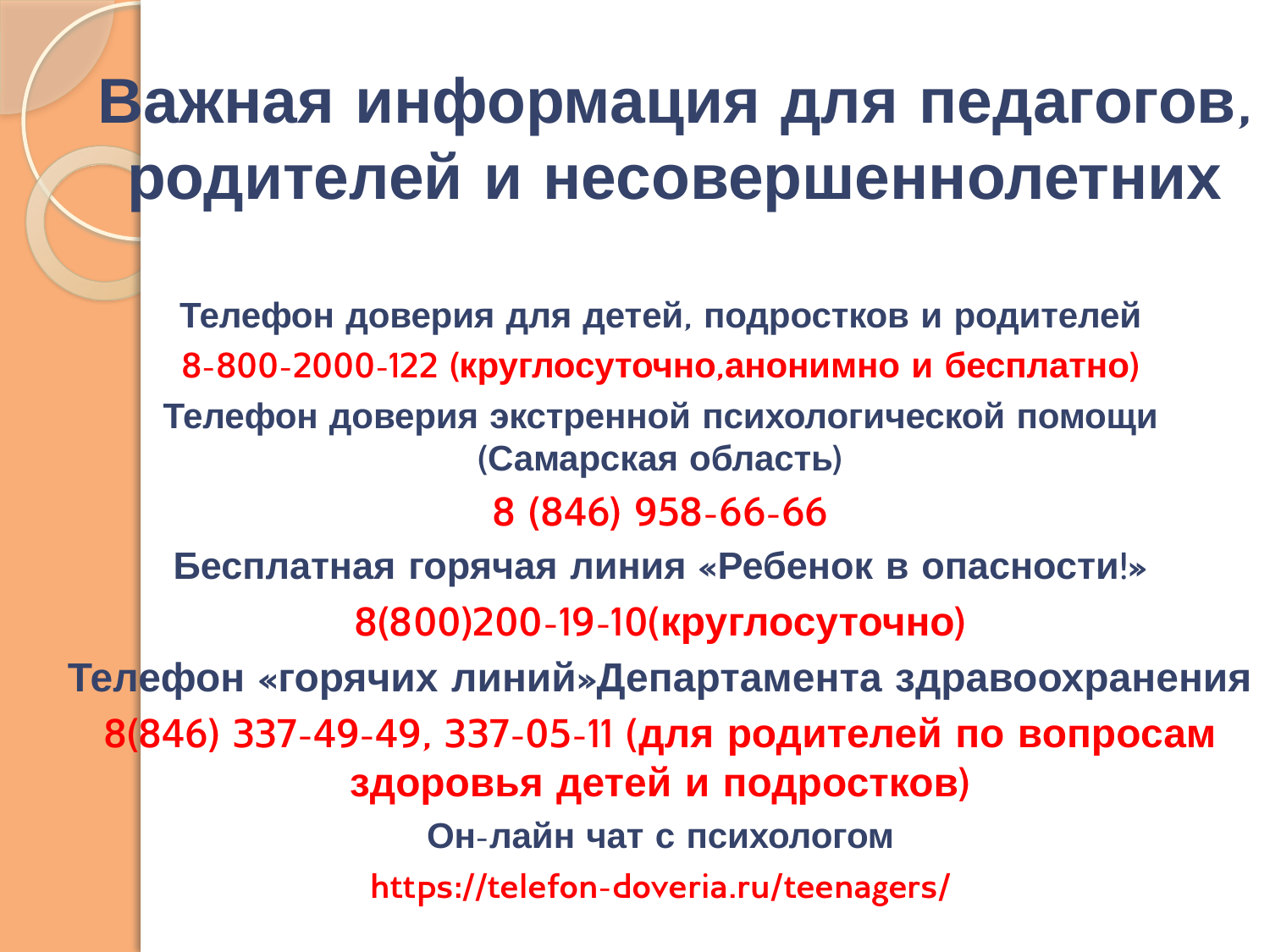

# Важная информация для педагогов, родителей и несовершеннолетних

Телефон доверия для детей, подростков и родителей
8-800-2000-122 (круглосуточно,анонимно и бесплатно)
Телефон доверия экстренной психологической помощи (Самарская область)
8 (846) 958-66-66
Бесплатная горячая линия «Ребенок в опасности!»
8(800)200-19-10(круглосуточно)
Телефон «горячих линий»Департамента здравоохранения
8(846) 337-49-49, 337-05-11 (для родителей по вопросам здоровья детей и подростков)
Он-лайн чат с психологом
https://telefon-doveria.ru/teenagers/